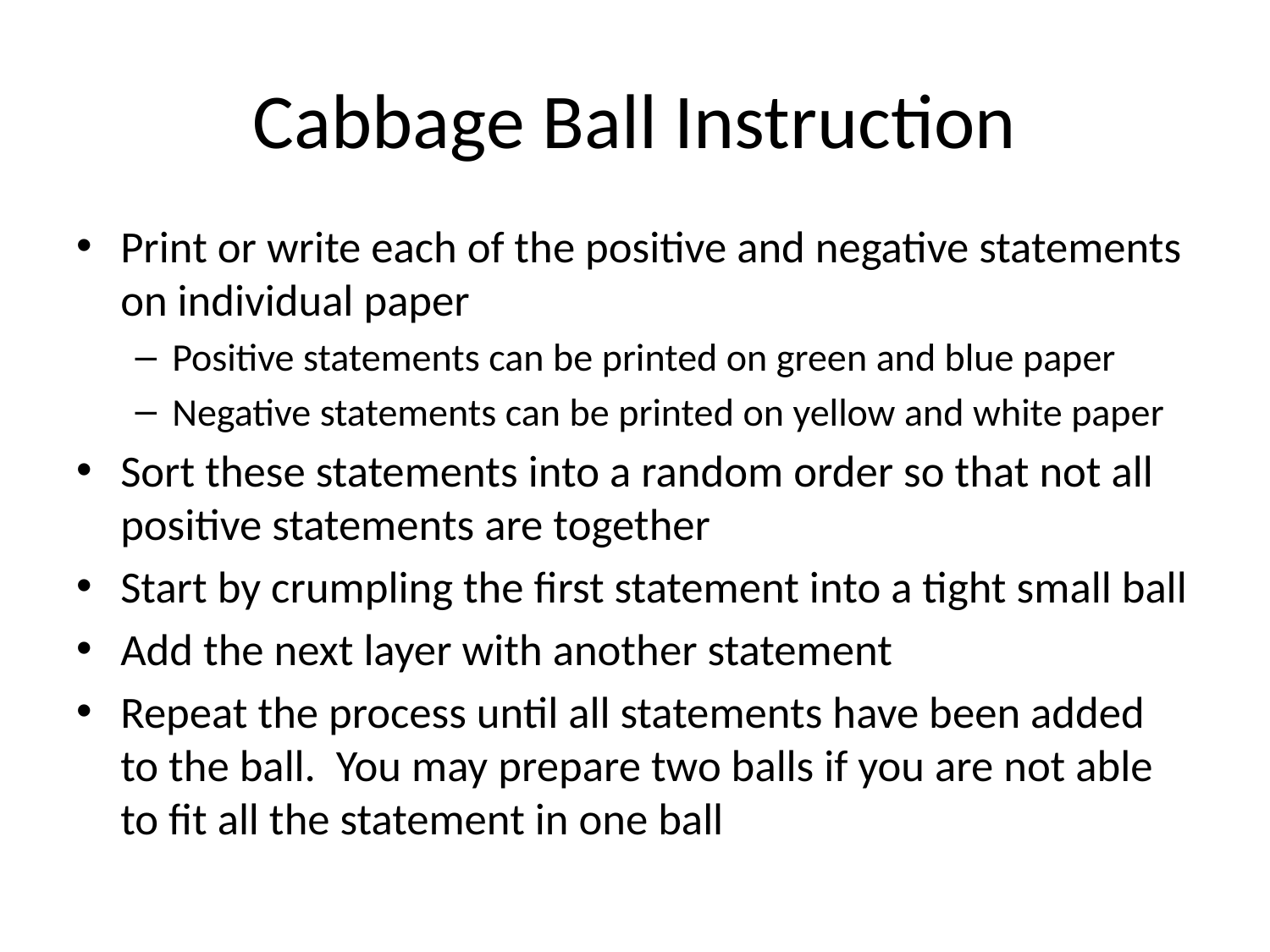

# Cabbage Ball Instruction
Print or write each of the positive and negative statements on individual paper
Positive statements can be printed on green and blue paper
Negative statements can be printed on yellow and white paper
Sort these statements into a random order so that not all positive statements are together
Start by crumpling the first statement into a tight small ball
Add the next layer with another statement
Repeat the process until all statements have been added to the ball.  You may prepare two balls if you are not able to fit all the statement in one ball